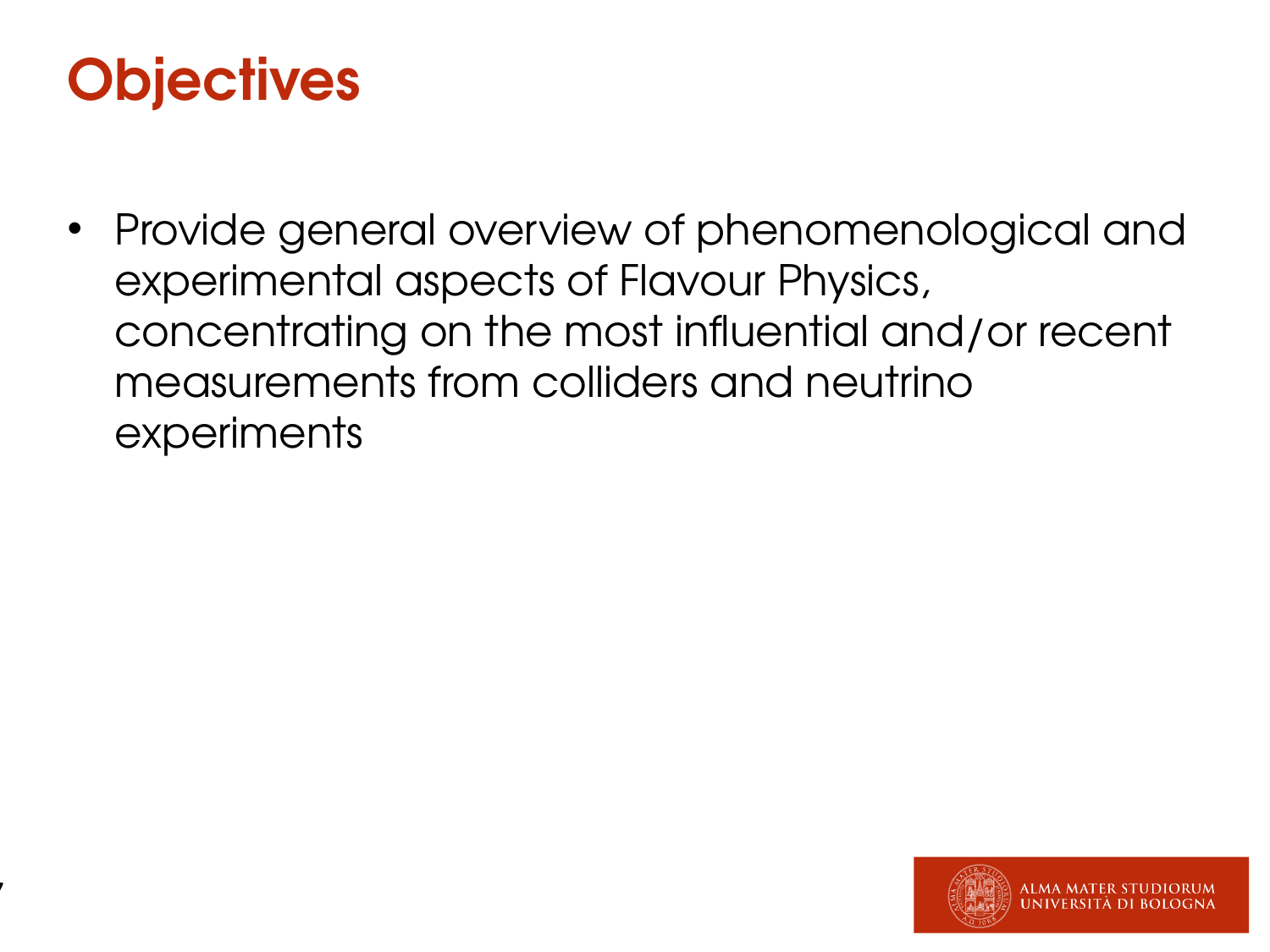

Objectives
Provide general overview of phenomenological and experimental aspects of Flavour Physics, concentrating on the most influential and/or recent measurements from colliders and neutrino experiments